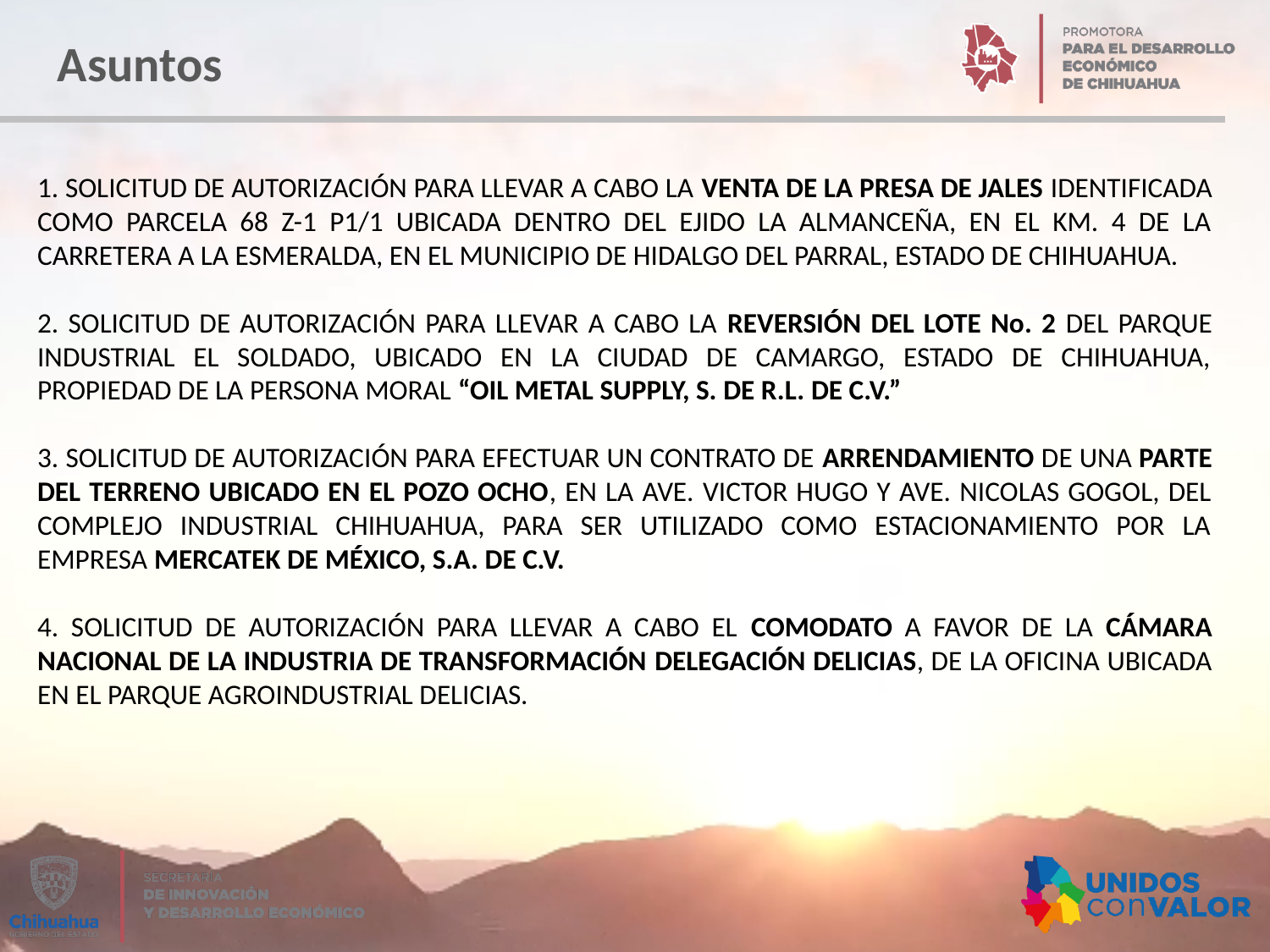

Asuntos

1. SOLICITUD DE AUTORIZACIÓN PARA LLEVAR A CABO LA VENTA DE LA PRESA DE JALES IDENTIFICADA COMO PARCELA 68 Z-1 P1/1 UBICADA DENTRO DEL EJIDO LA ALMANCEÑA, EN EL KM. 4 DE LA CARRETERA A LA ESMERALDA, EN EL MUNICIPIO DE HIDALGO DEL PARRAL, ESTADO DE CHIHUAHUA.

2. SOLICITUD DE AUTORIZACIÓN PARA LLEVAR A CABO LA REVERSIÓN DEL LOTE No. 2 DEL PARQUE INDUSTRIAL EL SOLDADO, UBICADO EN LA CIUDAD DE CAMARGO, ESTADO DE CHIHUAHUA, PROPIEDAD DE LA PERSONA MORAL “OIL METAL SUPPLY, S. DE R.L. DE C.V.”

3. SOLICITUD DE AUTORIZACIÓN PARA EFECTUAR UN CONTRATO DE ARRENDAMIENTO DE UNA PARTE DEL TERRENO UBICADO EN EL POZO OCHO, EN LA AVE. VICTOR HUGO Y AVE. NICOLAS GOGOL, DEL COMPLEJO INDUSTRIAL CHIHUAHUA, PARA SER UTILIZADO COMO ESTACIONAMIENTO POR LA EMPRESA MERCATEK DE MÉXICO, S.A. DE C.V.

4. SOLICITUD DE AUTORIZACIÓN PARA LLEVAR A CABO EL COMODATO A FAVOR DE LA CÁMARA NACIONAL DE LA INDUSTRIA DE TRANSFORMACIÓN DELEGACIÓN DELICIAS, DE LA OFICINA UBICADA EN EL PARQUE AGROINDUSTRIAL DELICIAS.